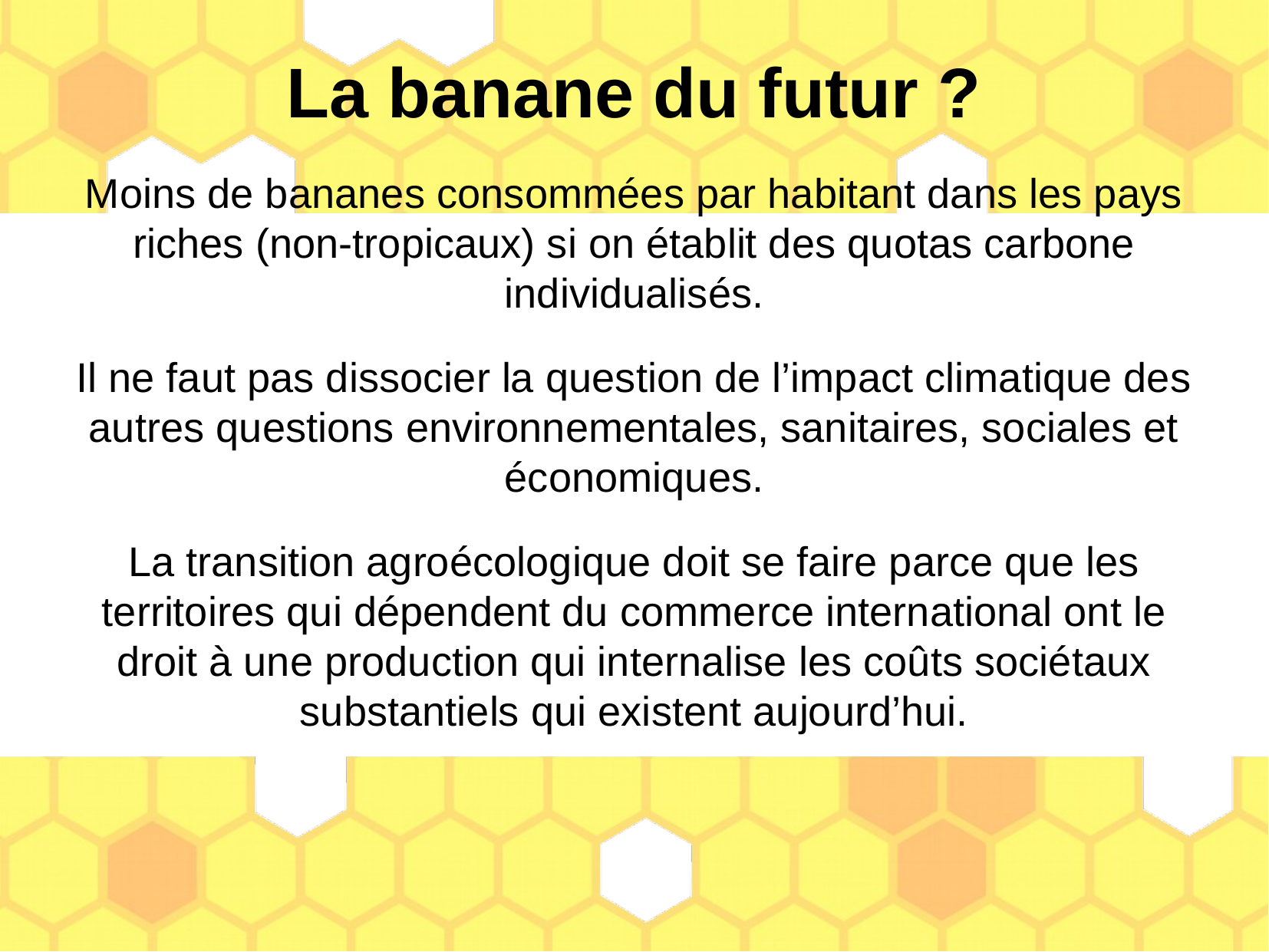

La banane du futur ?
Moins de bananes consommées par habitant dans les pays riches (non-tropicaux) si on établit des quotas carbone individualisés.
Il ne faut pas dissocier la question de l’impact climatique des autres questions environnementales, sanitaires, sociales et économiques.
La transition agroécologique doit se faire parce que les territoires qui dépendent du commerce international ont le droit à une production qui internalise les coûts sociétaux substantiels qui existent aujourd’hui.